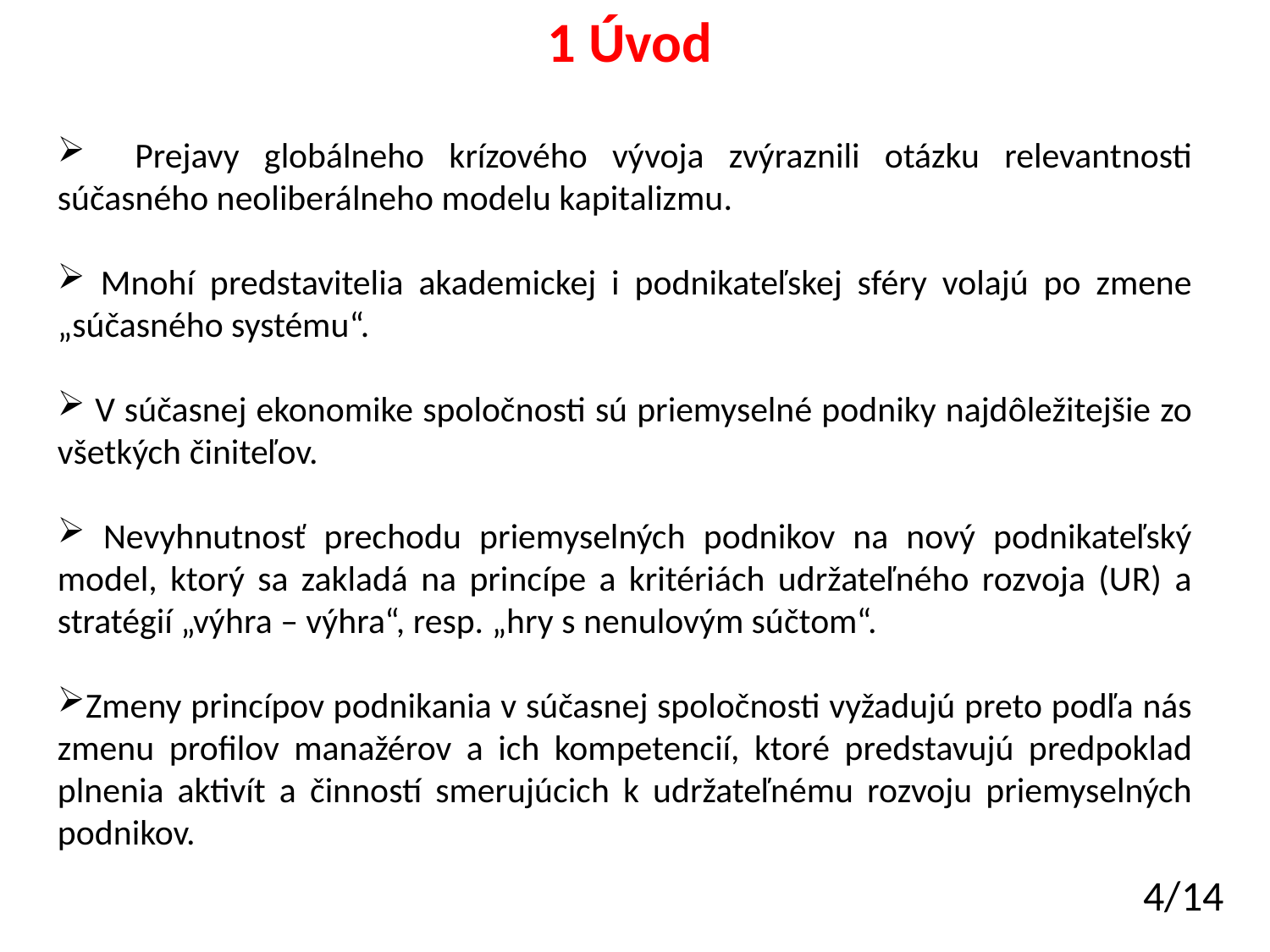

1 Úvod
  Prejavy globálneho krízového vývoja zvýraznili otázku relevantnosti súčasného neoliberálneho modelu kapitalizmu.

 Mnohí predstavitelia akademickej i podnikateľskej sféry volajú po zmene „súčasného systému“.

 V súčasnej ekonomike spoločnosti sú priemyselné podniky najdôležitejšie zo všetkých činiteľov.

 Nevyhnutnosť prechodu priemyselných podnikov na nový podnikateľský model, ktorý sa zakladá na princípe a kritériách udržateľného rozvoja (UR) a stratégií „výhra – výhra“, resp. „hry s nenulovým súčtom“.

Zmeny princípov podnikania v súčasnej spoločnosti vyžadujú preto podľa nás zmenu profilov manažérov a ich kompetencií, ktoré predstavujú predpoklad plnenia aktivít a činností smerujúcich k udržateľnému rozvoju priemyselných podnikov.
4/14